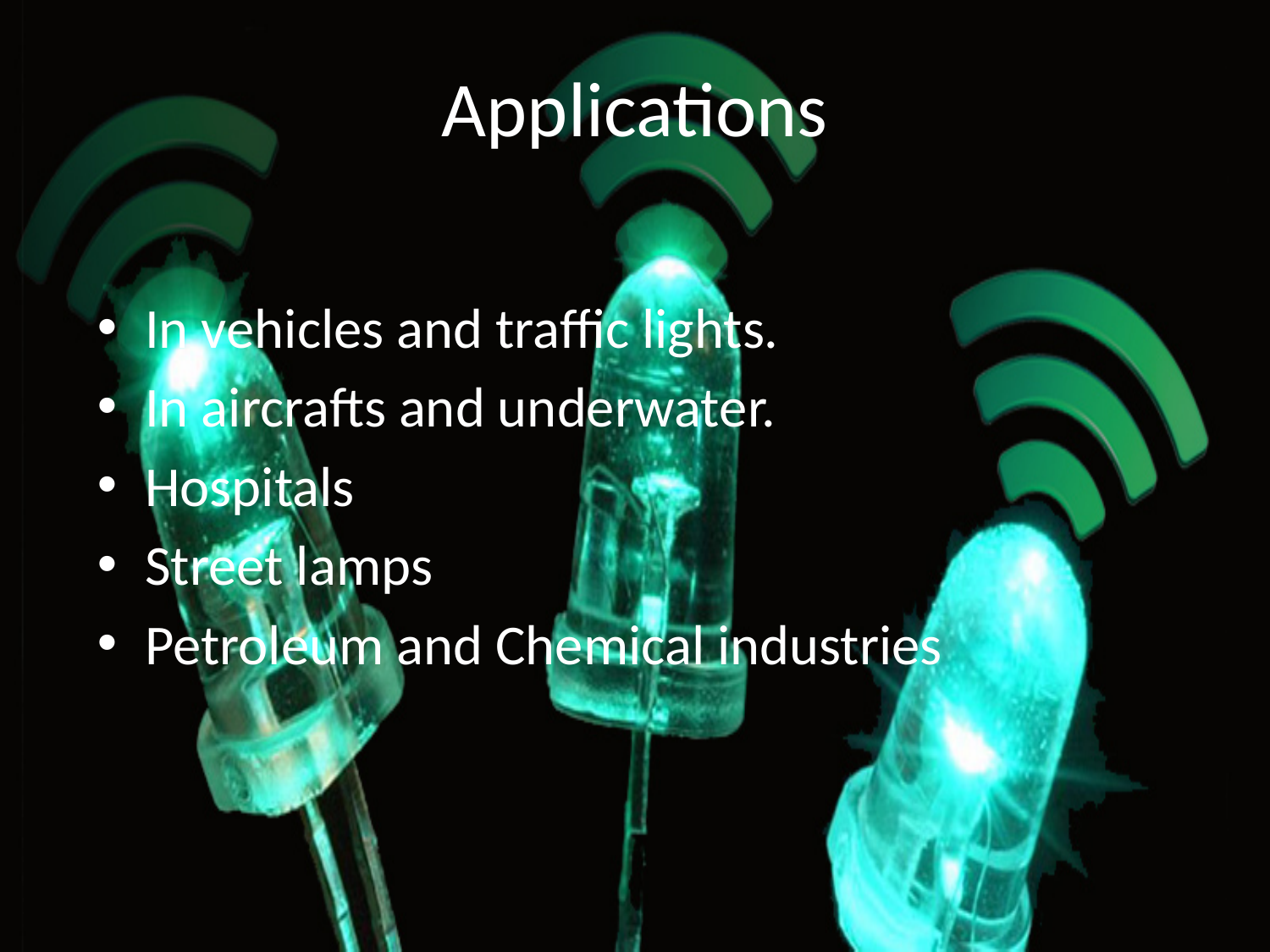

# Applications
In vehicles and traffic lights.
In aircrafts and underwater.
Hospitals
Street lamps
Petroleum and Chemical industries